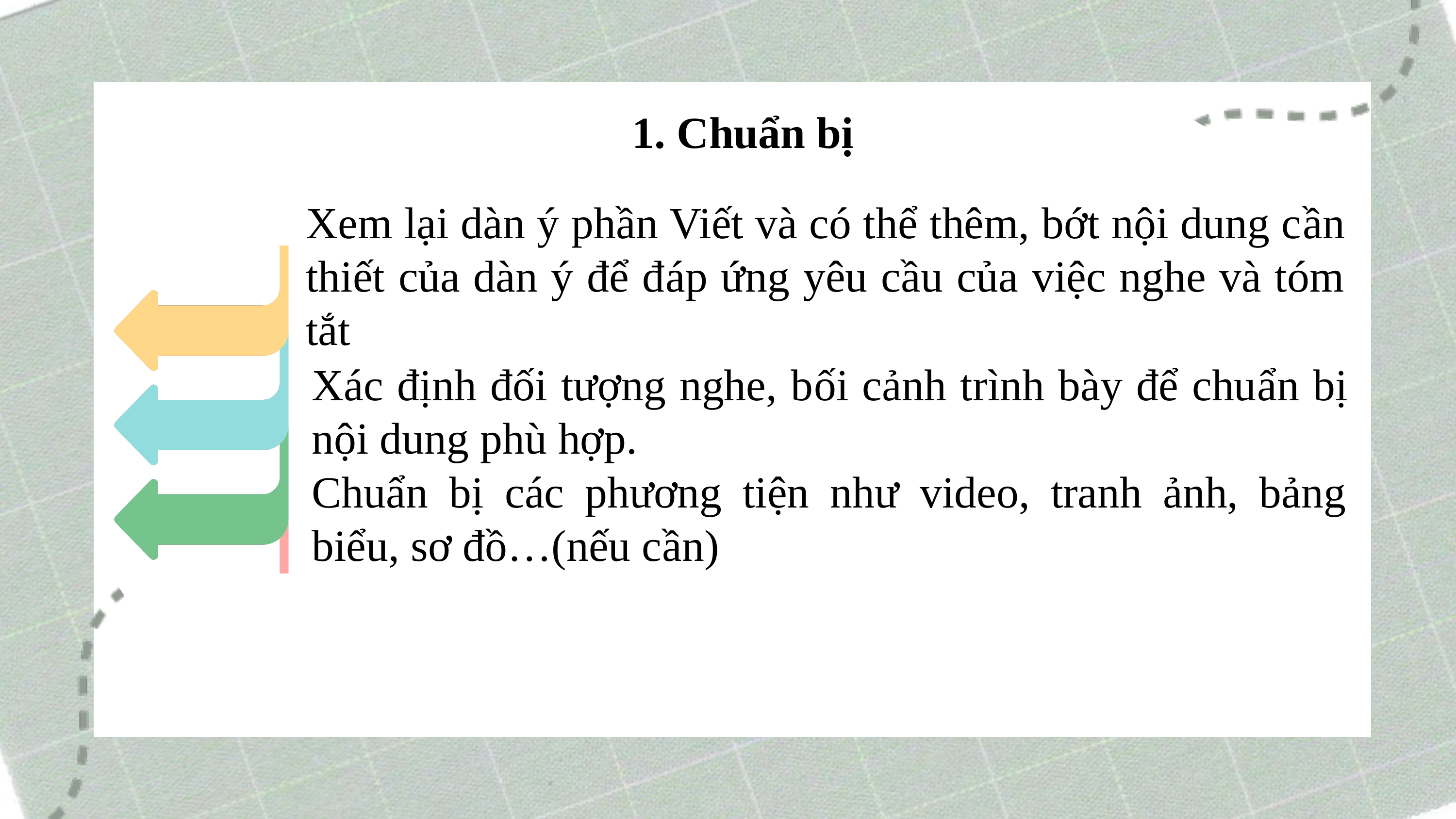

1. Chuẩn bị
Xem lại dàn ý phần Viết và có thể thêm, bớt nội dung cần thiết của dàn ý để đáp ứng yêu cầu của việc nghe và tóm tắt

Xác định đối tượng nghe, bối cảnh trình bày để chuẩn bị nội dung phù hợp.
Chuẩn bị các phương tiện như video, tranh ảnh, bảng biểu, sơ đồ…(nếu cần)